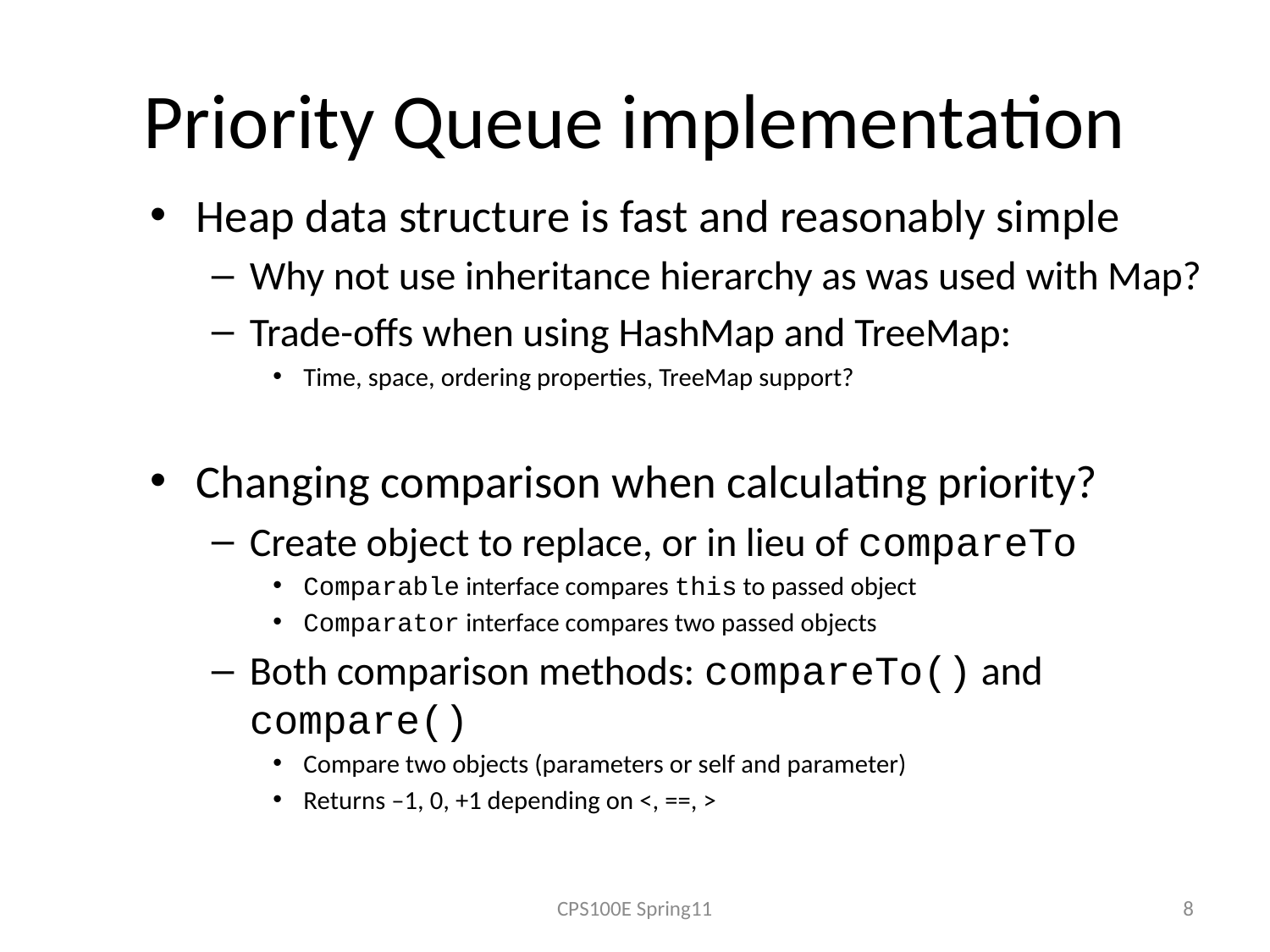

# Priority Queue implementation
Heap data structure is fast and reasonably simple
Why not use inheritance hierarchy as was used with Map?
Trade-offs when using HashMap and TreeMap:
Time, space, ordering properties, TreeMap support?

Changing comparison when calculating priority?
Create object to replace, or in lieu of compareTo
Comparable interface compares this to passed object
Comparator interface compares two passed objects
Both comparison methods: compareTo() and compare()
Compare two objects (parameters or self and parameter)
Returns –1, 0, +1 depending on <, ==, >
CPS100E Spring11
8